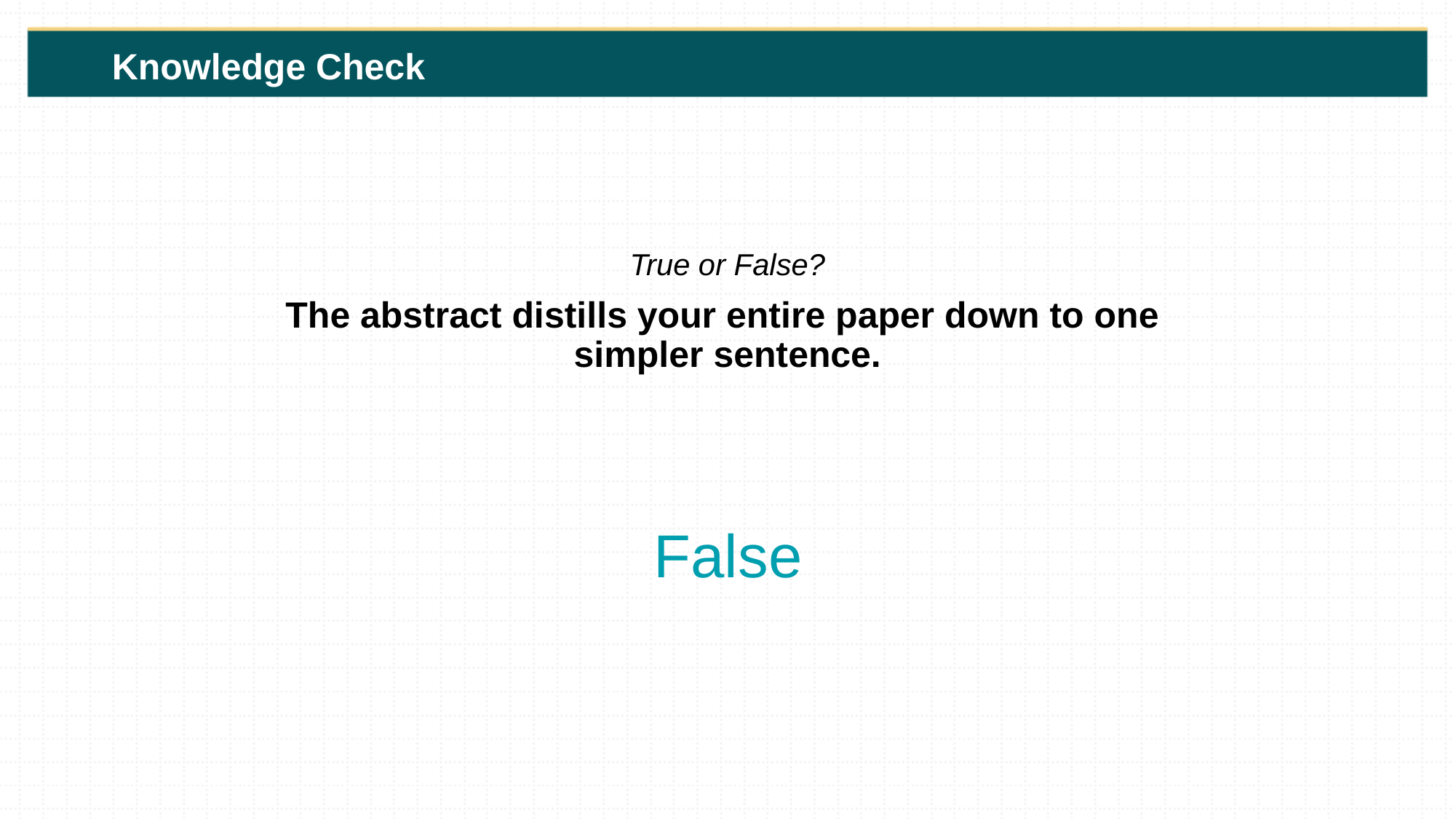

Knowledge Check
True or False?
The abstract distills your entire paper down to one
simpler sentence.
False